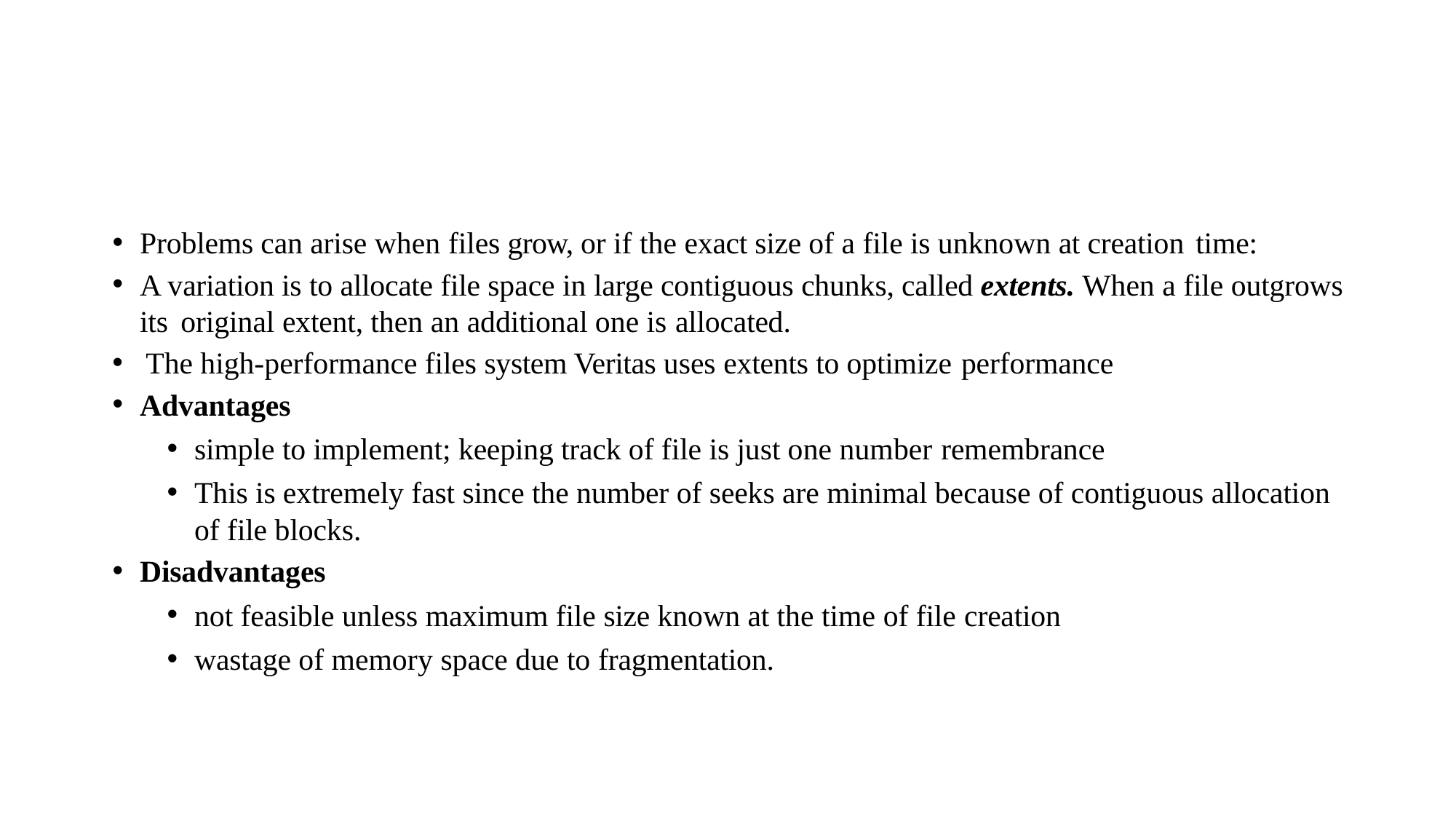

Problems can arise when files grow, or if the exact size of a file is unknown at creation time:
A variation is to allocate file space in large contiguous chunks, called extents. When a file outgrows its original extent, then an additional one is allocated.
The high-performance files system Veritas uses extents to optimize performance
Advantages
simple to implement; keeping track of file is just one number remembrance
This is extremely fast since the number of seeks are minimal because of contiguous allocation of file blocks.
Disadvantages
not feasible unless maximum file size known at the time of file creation
wastage of memory space due to fragmentation.